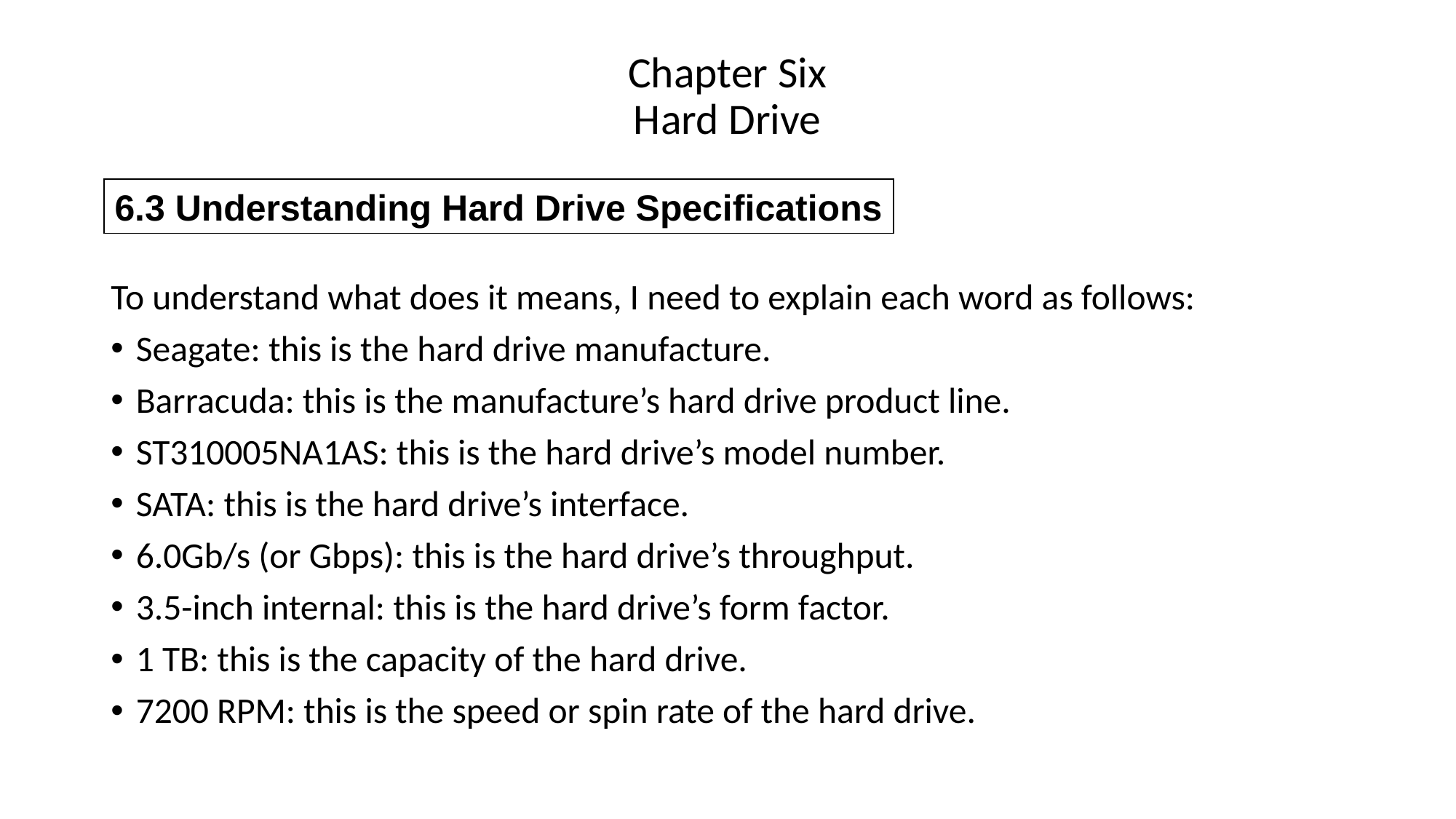

# Chapter Six Hard Drive
6.3 Understanding Hard Drive Specifications
To understand what does it means, I need to explain each word as follows:
Seagate: this is the hard drive manufacture.
Barracuda: this is the manufacture’s hard drive product line.
ST310005NA1AS: this is the hard drive’s model number.
SATA: this is the hard drive’s interface.
6.0Gb/s (or Gbps): this is the hard drive’s throughput.
3.5-inch internal: this is the hard drive’s form factor.
1 TB: this is the capacity of the hard drive.
7200 RPM: this is the speed or spin rate of the hard drive.